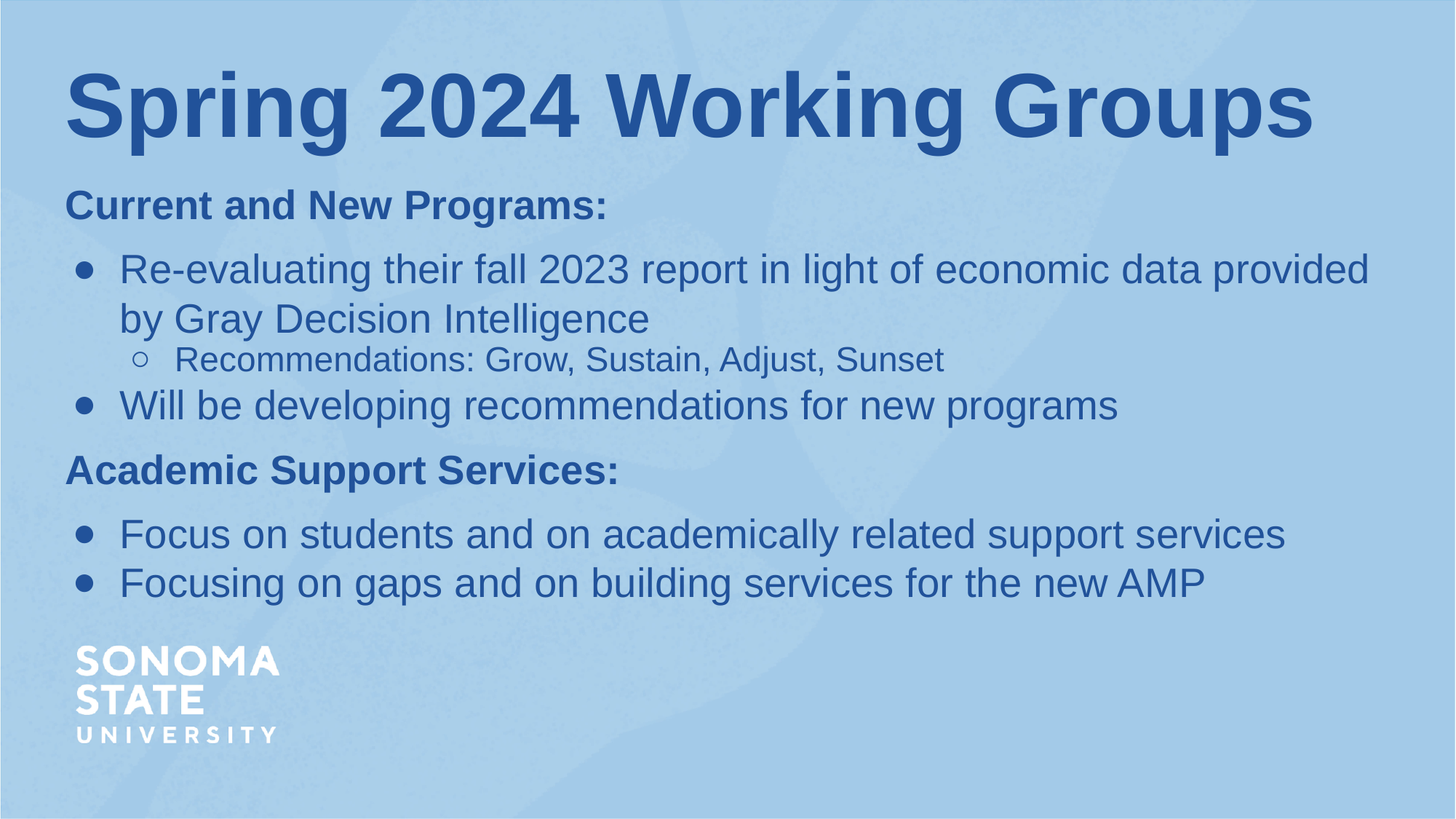

# Spring 2024 Working Groups
Current and New Programs:
Re-evaluating their fall 2023 report in light of economic data provided by Gray Decision Intelligence
Recommendations: Grow, Sustain, Adjust, Sunset
Will be developing recommendations for new programs
Academic Support Services:
Focus on students and on academically related support services
Focusing on gaps and on building services for the new AMP